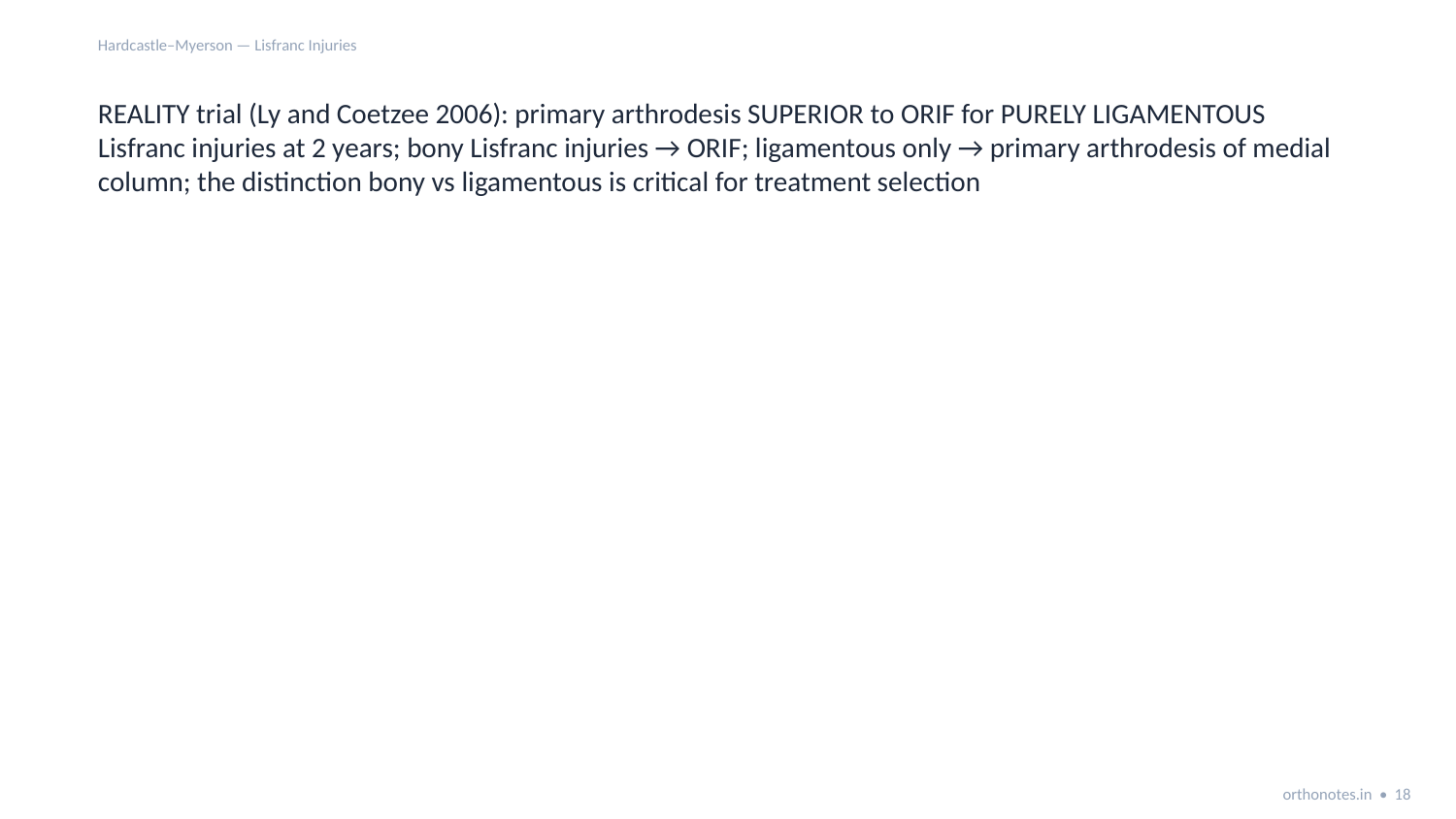

Hardcastle–Myerson — Lisfranc Injuries
REALITY trial (Ly and Coetzee 2006): primary arthrodesis SUPERIOR to ORIF for PURELY LIGAMENTOUS Lisfranc injuries at 2 years; bony Lisfranc injuries → ORIF; ligamentous only → primary arthrodesis of medial column; the distinction bony vs ligamentous is critical for treatment selection
orthonotes.in  •  18